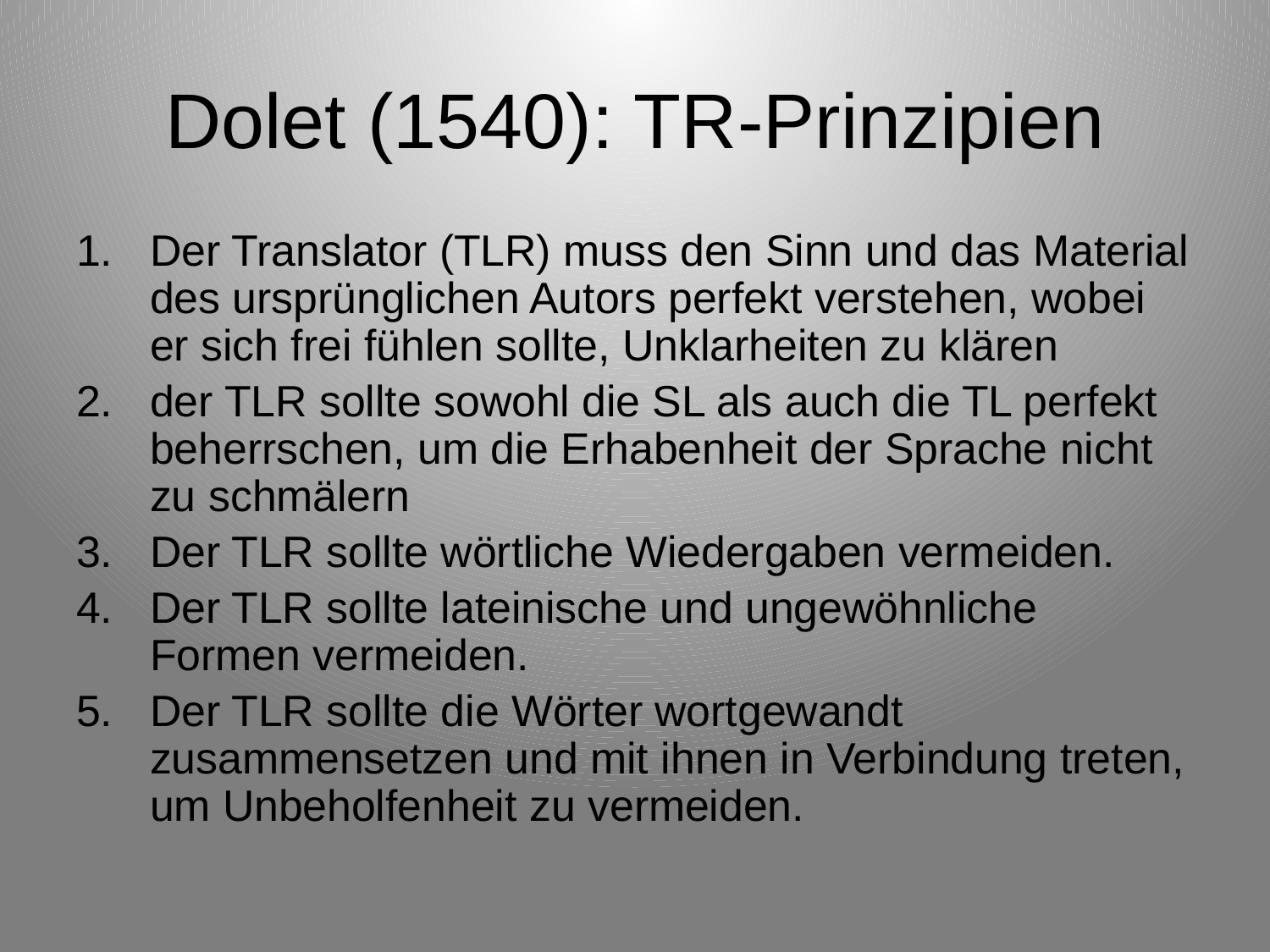

# Dolet (1540): TR-Prinzipien
Der Translator (TLR) muss den Sinn und das Material des ursprünglichen Autors perfekt verstehen, wobei er sich frei fühlen sollte, Unklarheiten zu klären
der TLR sollte sowohl die SL als auch die TL perfekt beherrschen, um die Erhabenheit der Sprache nicht zu schmälern
Der TLR sollte wörtliche Wiedergaben vermeiden.
Der TLR sollte lateinische und ungewöhnliche Formen vermeiden.
Der TLR sollte die Wörter wortgewandt zusammensetzen und mit ihnen in Verbindung treten, um Unbeholfenheit zu vermeiden.